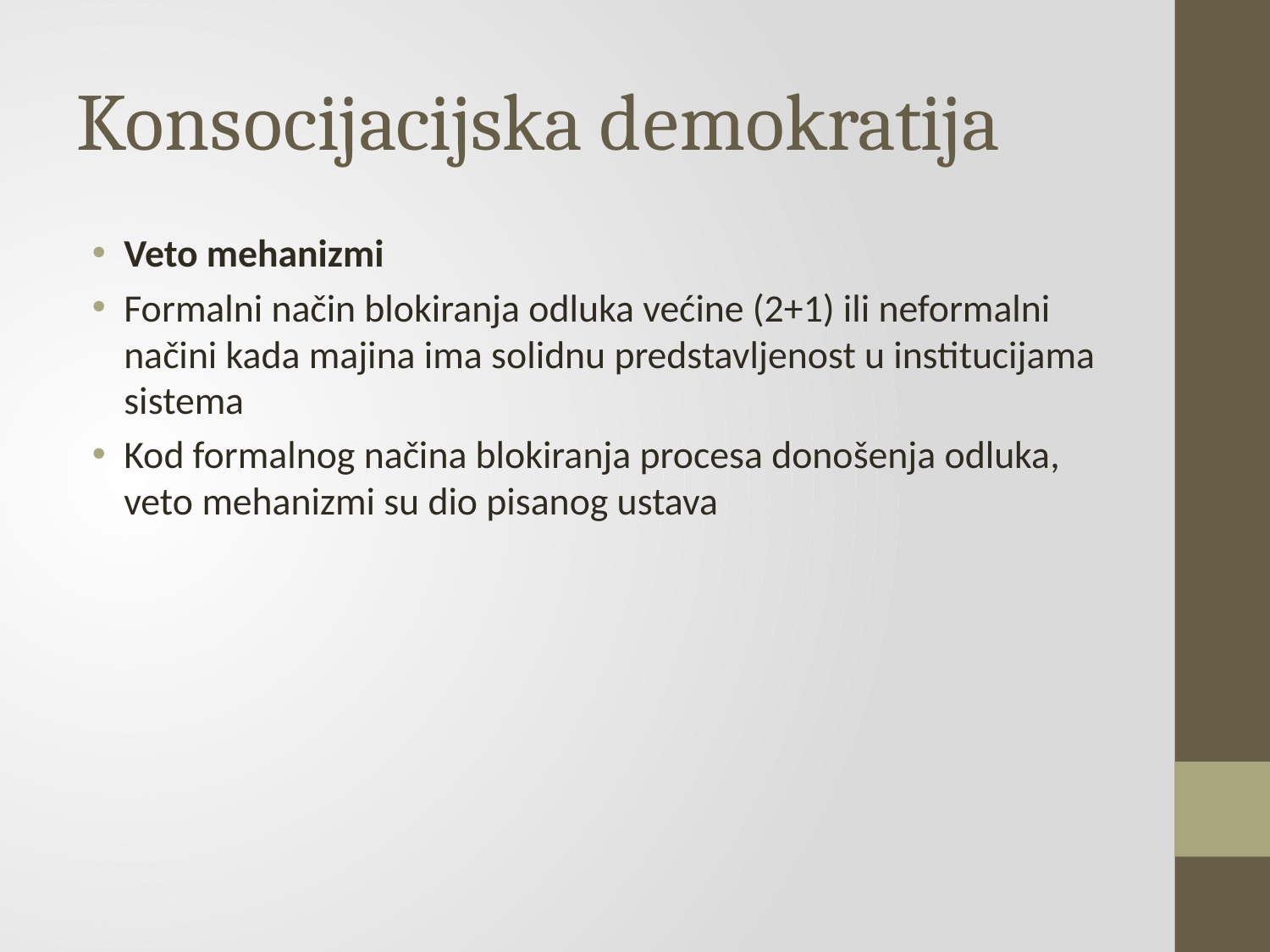

# Konsocijacijska demokratija
Veto mehanizmi
Formalni način blokiranja odluka većine (2+1) ili neformalni načini kada majina ima solidnu predstavljenost u institucijama sistema
Kod formalnog načina blokiranja procesa donošenja odluka, veto mehanizmi su dio pisanog ustava